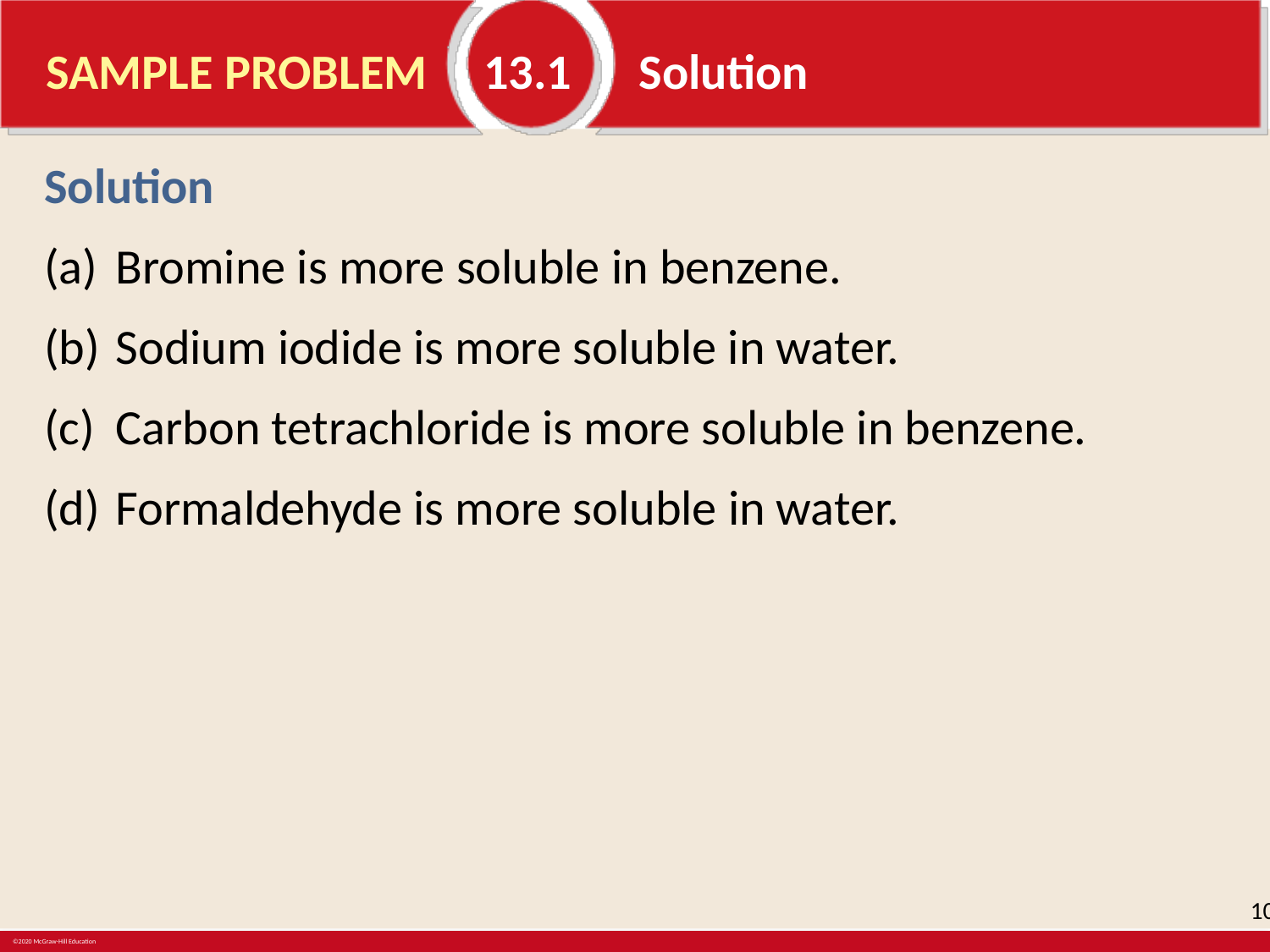

# SAMPLE PROBLEM     13.1      Solution
Solution
Bromine is more soluble in benzene.
Sodium iodide is more soluble in water.
Carbon tetrachloride is more soluble in benzene.
Formaldehyde is more soluble in water.